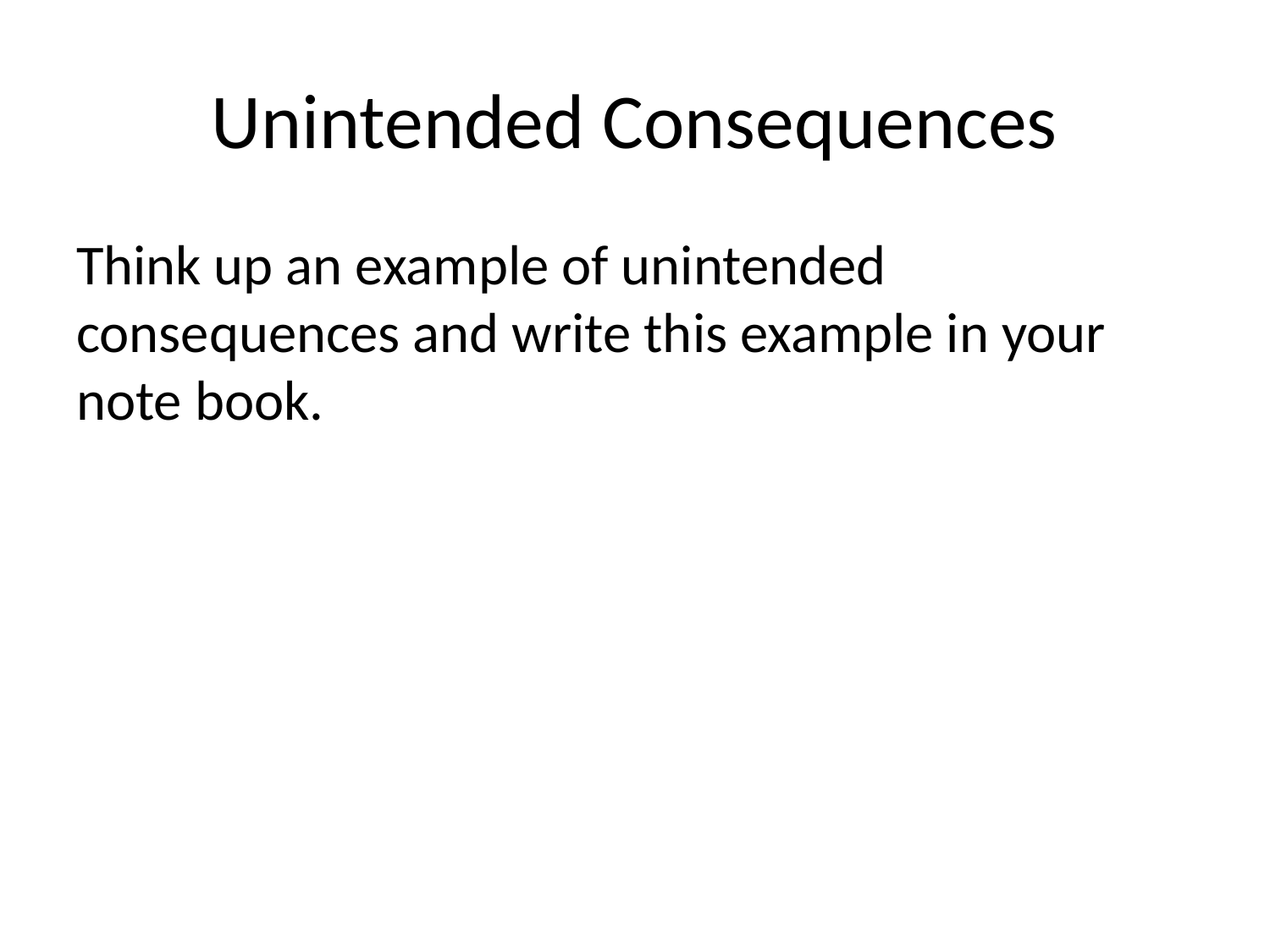

# Unintended Consequences
Think up an example of unintended consequences and write this example in your note book.